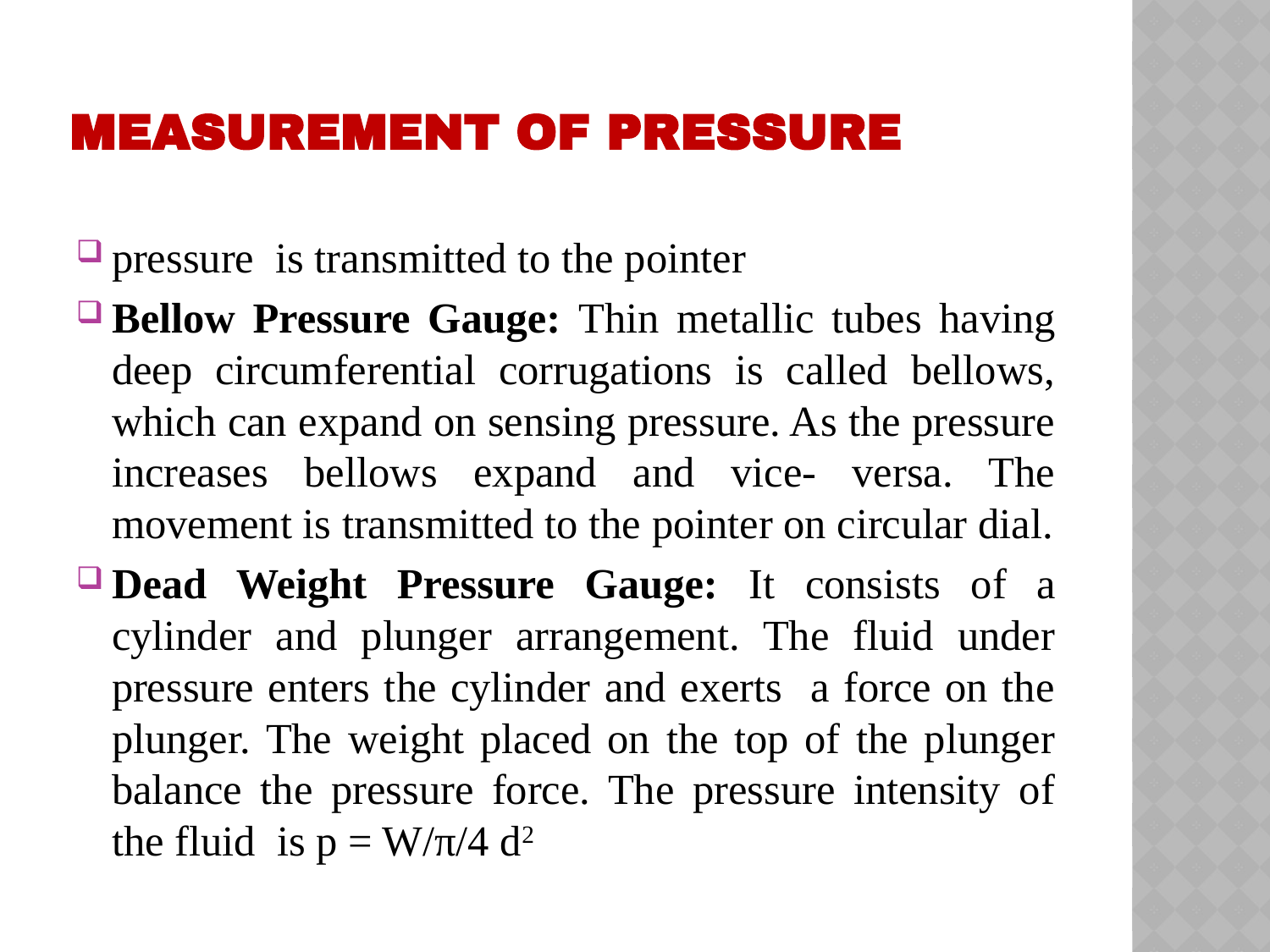

# Measurement of pressure
pressure  is transmitted to the pointer
Bellow Pressure Gauge: Thin metallic tubes having deep circumferential corrugations is called bellows, which can expand on sensing pressure. As the pressure increases bellows expand and vice- versa. The movement is transmitted to the pointer on circular dial.
Dead Weight Pressure Gauge: It consists of a cylinder and plunger arrangement. The fluid under pressure enters the cylinder and exerts  a force on the plunger. The weight placed on the top of the plunger balance the pressure force. The pressure intensity of the fluid  is p = W/π/4 d2